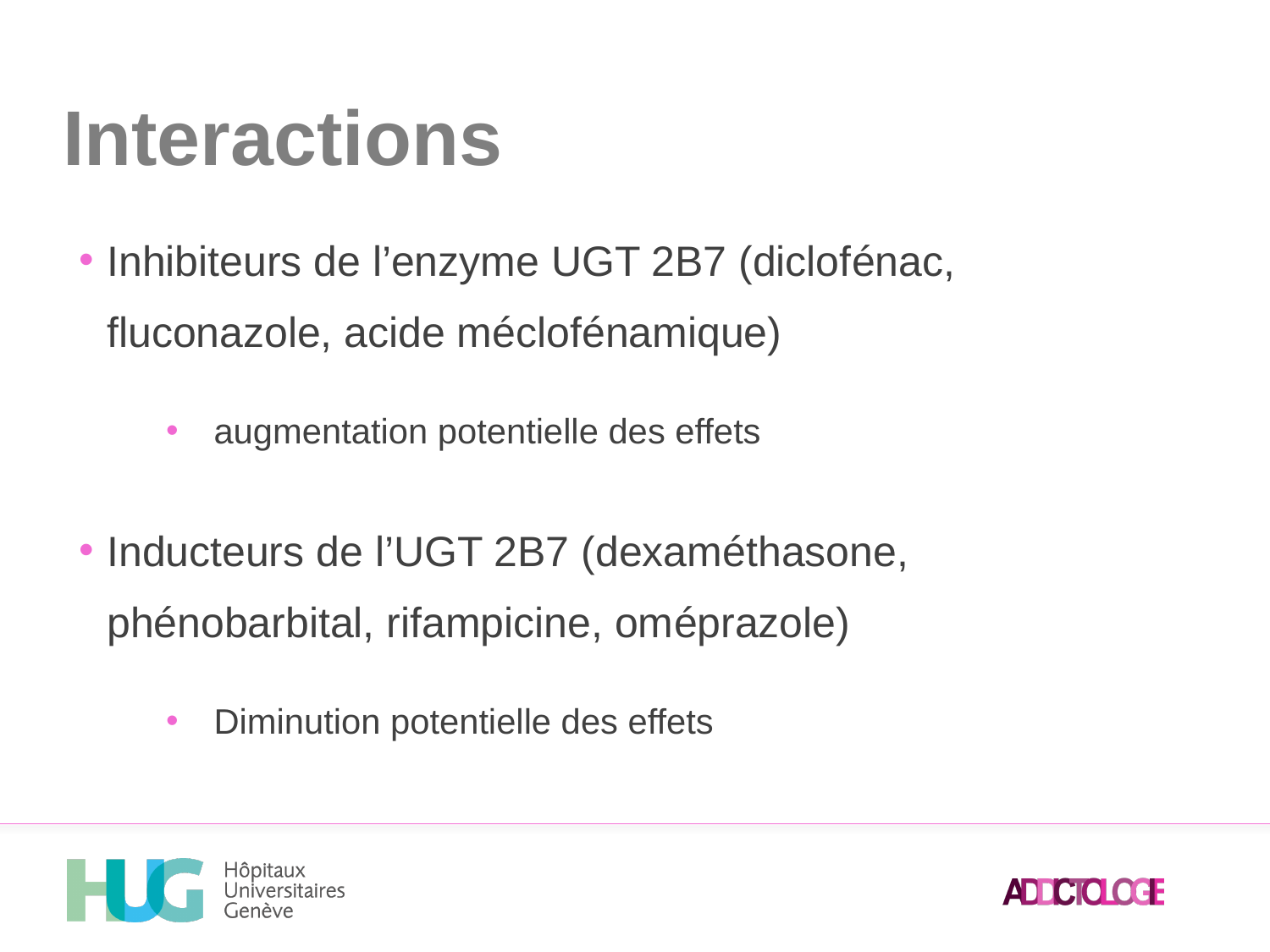

Interactions
Inhibiteurs de l’enzyme UGT 2B7 (diclofénac, fluconazole, acide méclofénamique)
augmentation potentielle des effets
Inducteurs de l’UGT 2B7 (dexaméthasone, phénobarbital, rifampicine, oméprazole)
Diminution potentielle des effets